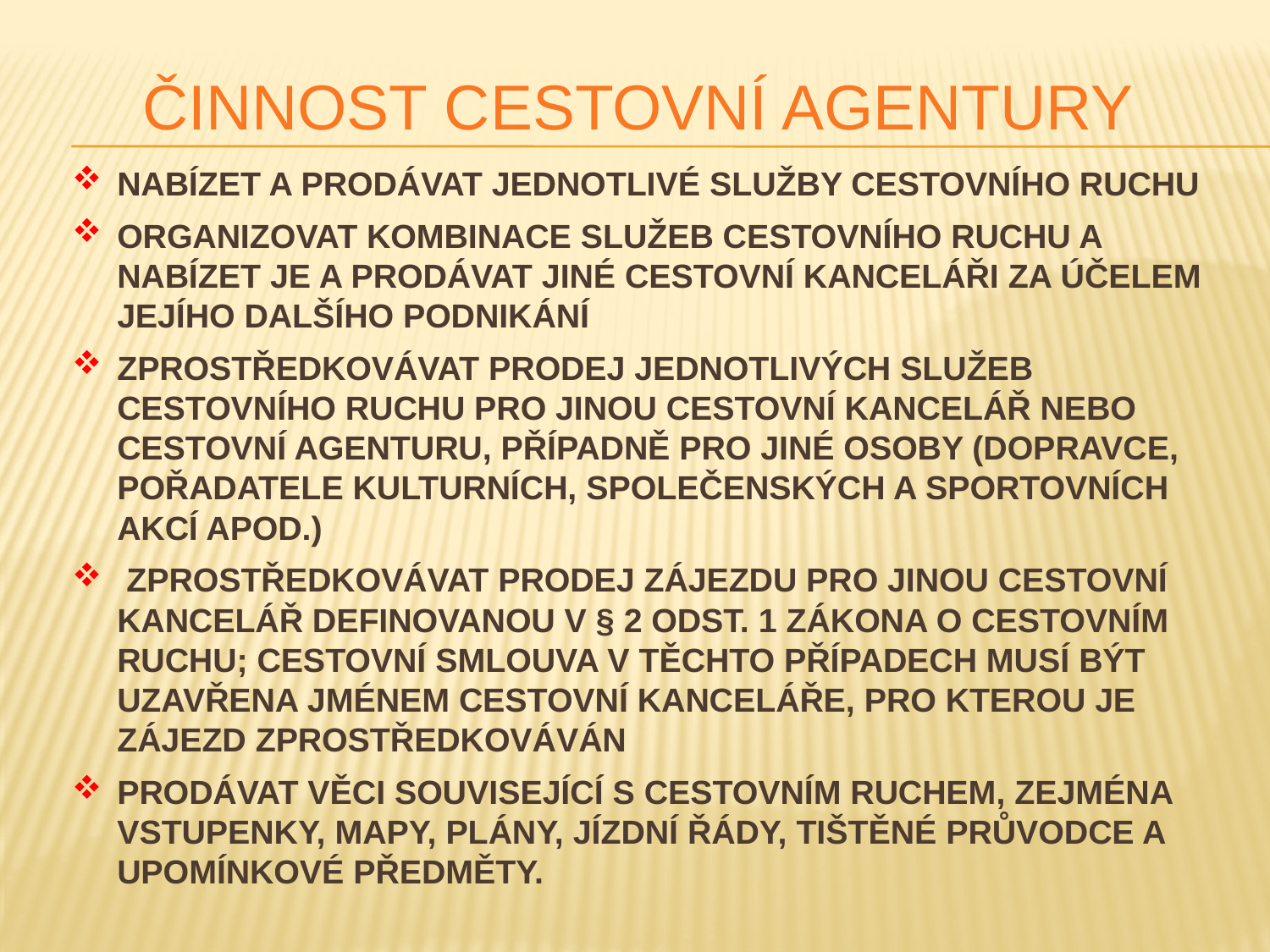

# ČINNOST CESTOVNÍ AGENTURY
nabízet a prodávat jednotlivé služby cestovního ruchu
organizovat kombinace služeb cestovního ruchu a nabízet je a prodávat jiné cestovní kanceláři za účelem jejího dalšího podnikání
zprostředkovávat prodej jednotlivých služeb cestovního ruchu pro jinou cestovní kancelář nebo cestovní agenturu, případně pro jiné osoby (dopravce, pořadatele kulturních, společenských a sportovních akcí apod.)
 zprostředkovávat prodej zájezdu pro jinou cestovní kancelář definovanou v § 2 odst. 1 zákona o cestovním ruchu; cestovní smlouva v těchto případech musí být uzavřena jménem cestovní kanceláře, pro kterou je zájezd zprostředkováván
prodávat věci související s cestovním ruchem, zejména vstupenky, mapy, plány, jízdní řády, tištěné průvodce a upomínkové předměty.